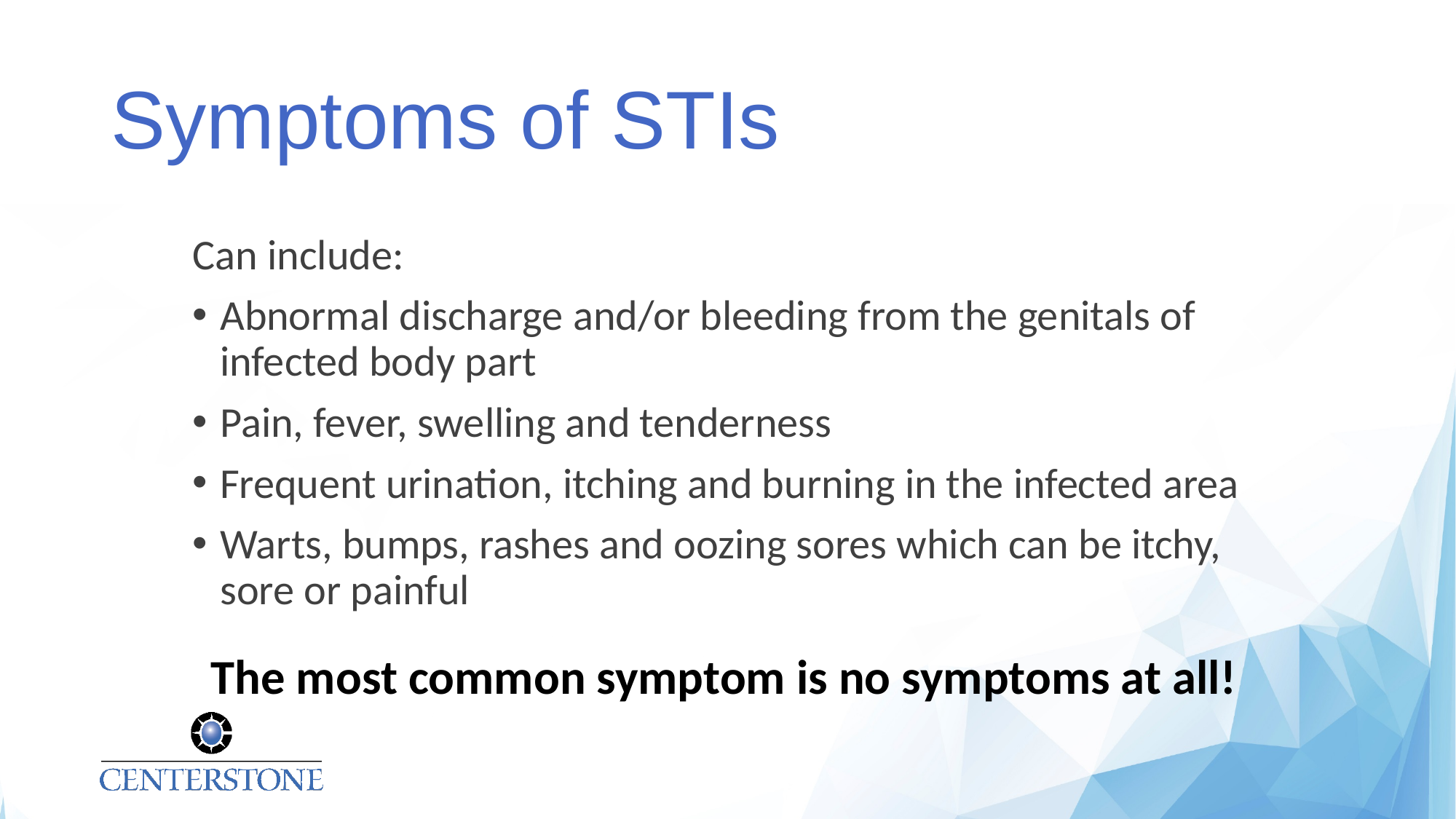

# Symptoms of STIs
Can include:
Abnormal discharge and/or bleeding from the genitals of infected body part
Pain, fever, swelling and tenderness
Frequent urination, itching and burning in the infected area
Warts, bumps, rashes and oozing sores which can be itchy, sore or painful

The most common symptom is no symptoms at all!